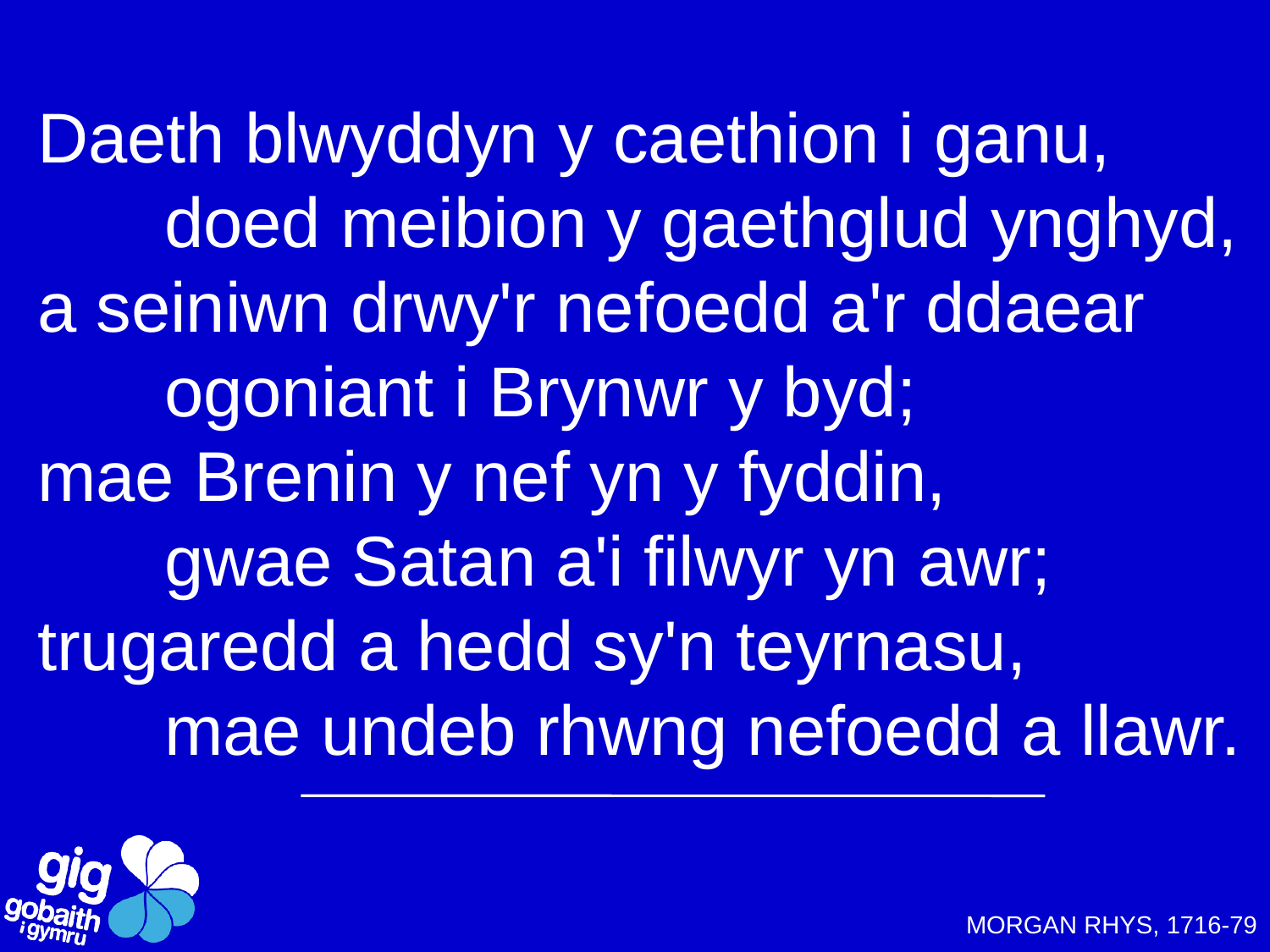

Daeth blwyddyn y caethion i ganu,
	doed meibion y gaethglud ynghyd,
a seiniwn drwy'r nefoedd a'r ddaear
	ogoniant i Brynwr y byd;
mae Brenin y nef yn y fyddin,
	gwae Satan a'i filwyr yn awr;
trugaredd a hedd sy'n teyrnasu,
	mae undeb rhwng nefoedd a llawr.
MORGAN RHYS, 1716-79